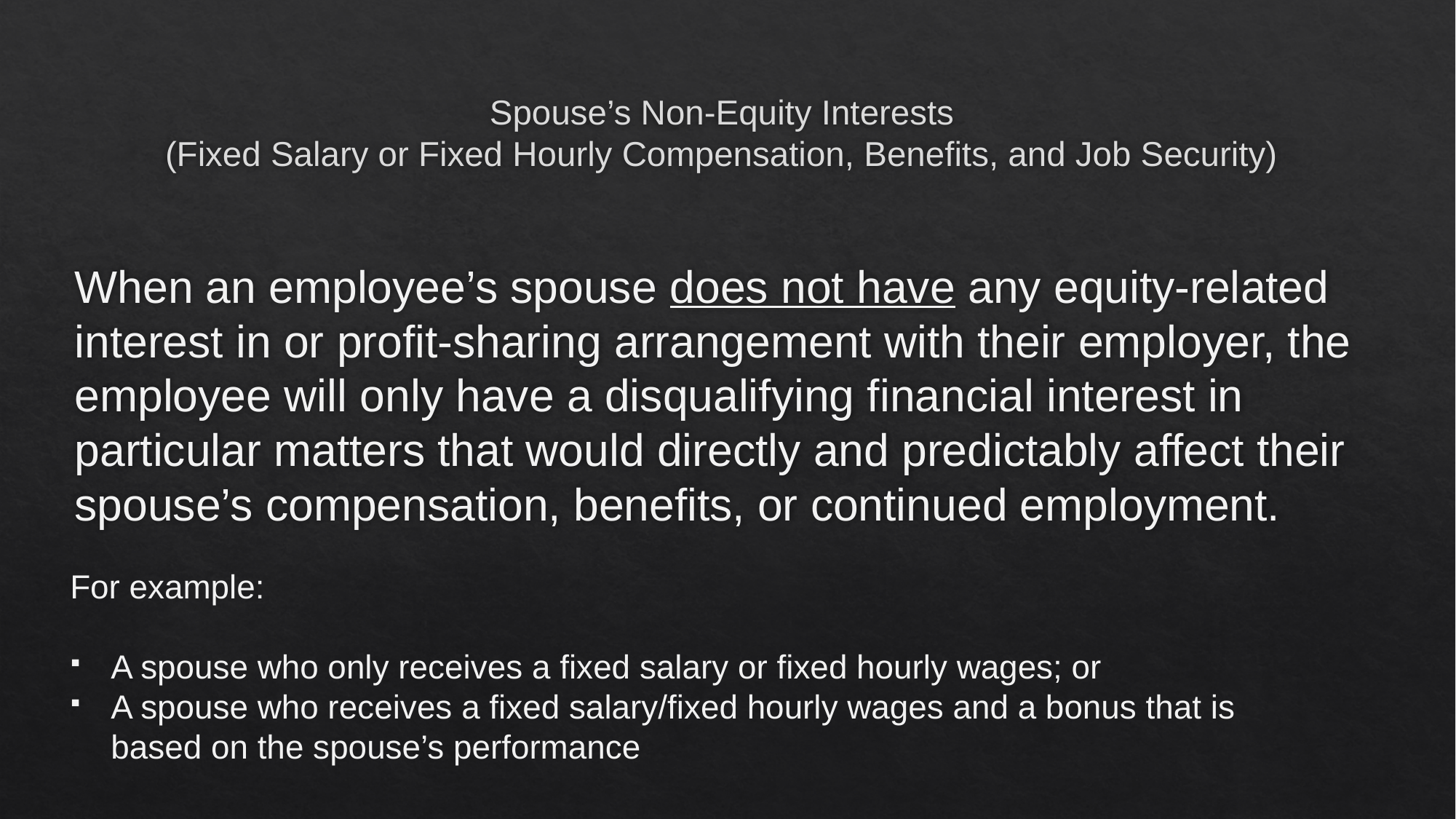

# Spouse’s Non-Equity Interests (Fixed Salary or Fixed Hourly Compensation, Benefits, and Job Security)
When an employee’s spouse does not have any equity-related interest in or profit-sharing arrangement with their employer, the employee will only have a disqualifying financial interest in particular matters that would directly and predictably affect their spouse’s compensation, benefits, or continued employment.
For example:

A spouse who only receives a fixed salary or fixed hourly wages; or
A spouse who receives a fixed salary/fixed hourly wages and a bonus that is based on the spouse’s performance